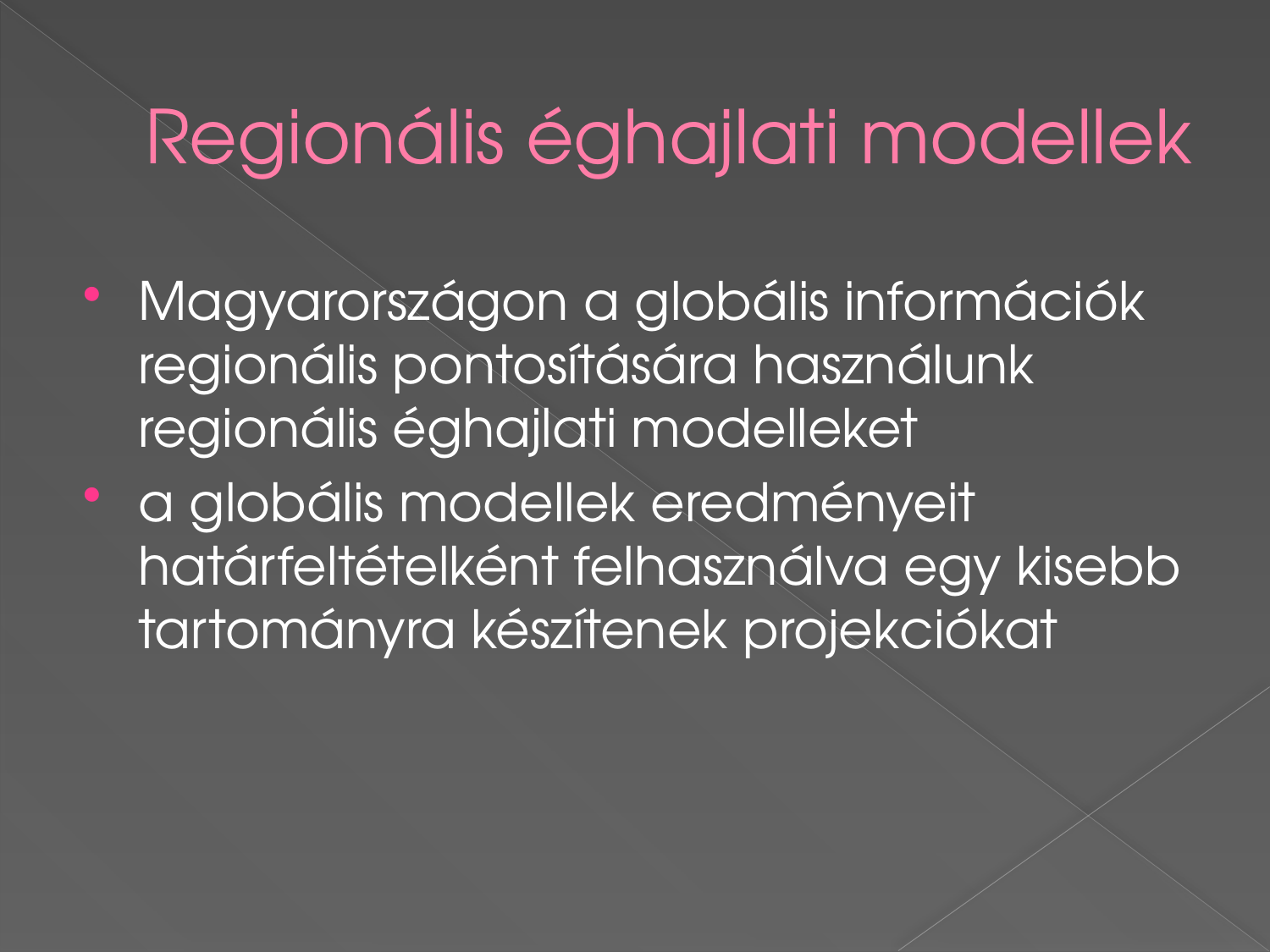

# Regionális éghajlati modellek
Magyarországon a globális információk regionális pontosítására használunk regionális éghajlati modelleket
a globális modellek eredményeit határfeltételként felhasználva egy kisebb tartományra készítenek projekciókat